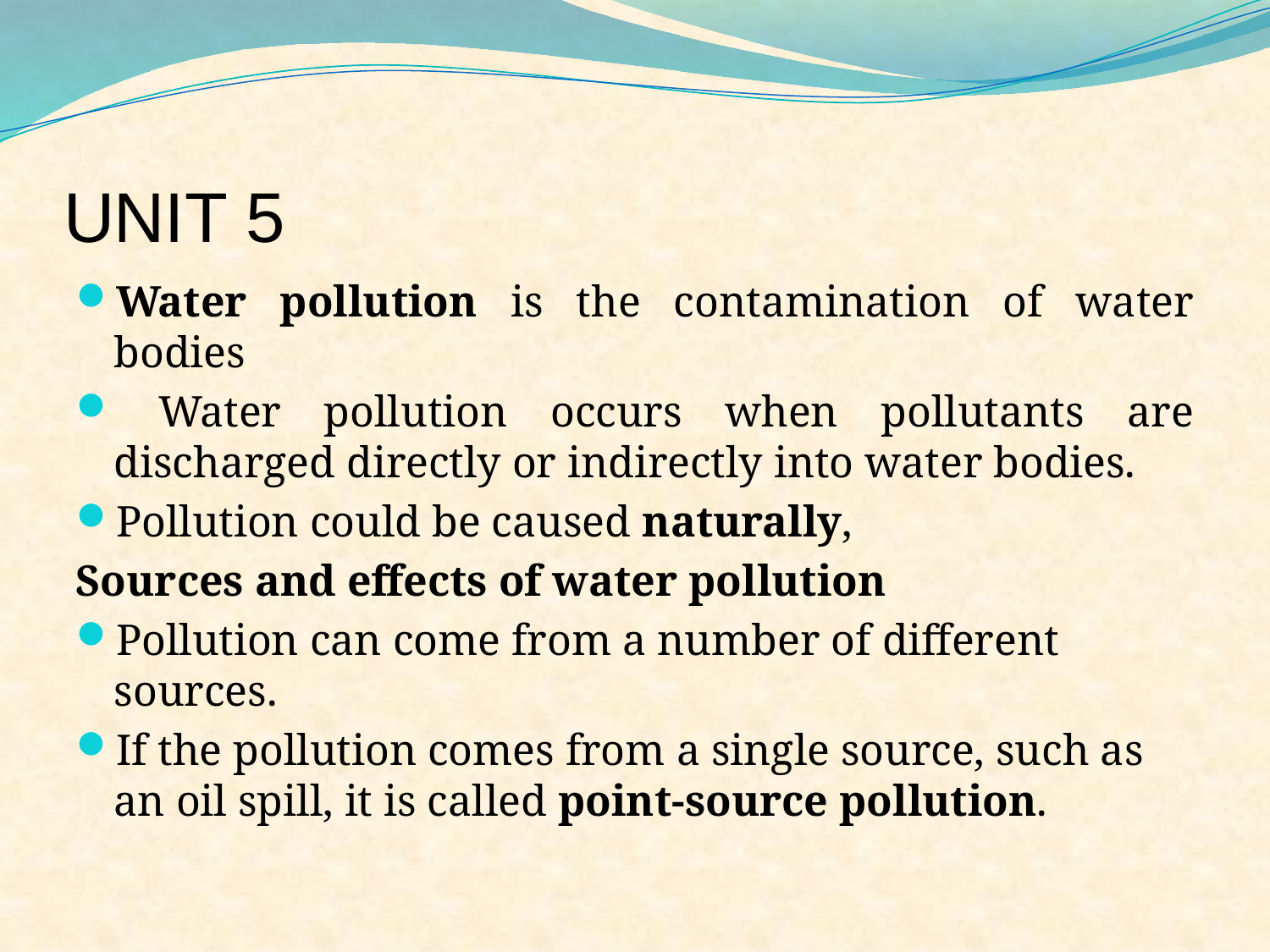

# UNIT 5
Water pollution is the contamination of water bodies
 Water pollution occurs when pollutants are discharged directly or indirectly into water bodies.
Pollution could be caused naturally,
Sources and effects of water pollution
Pollution can come from a number of different sources.
If the pollution comes from a single source, such as an oil spill, it is called point-source pollution.